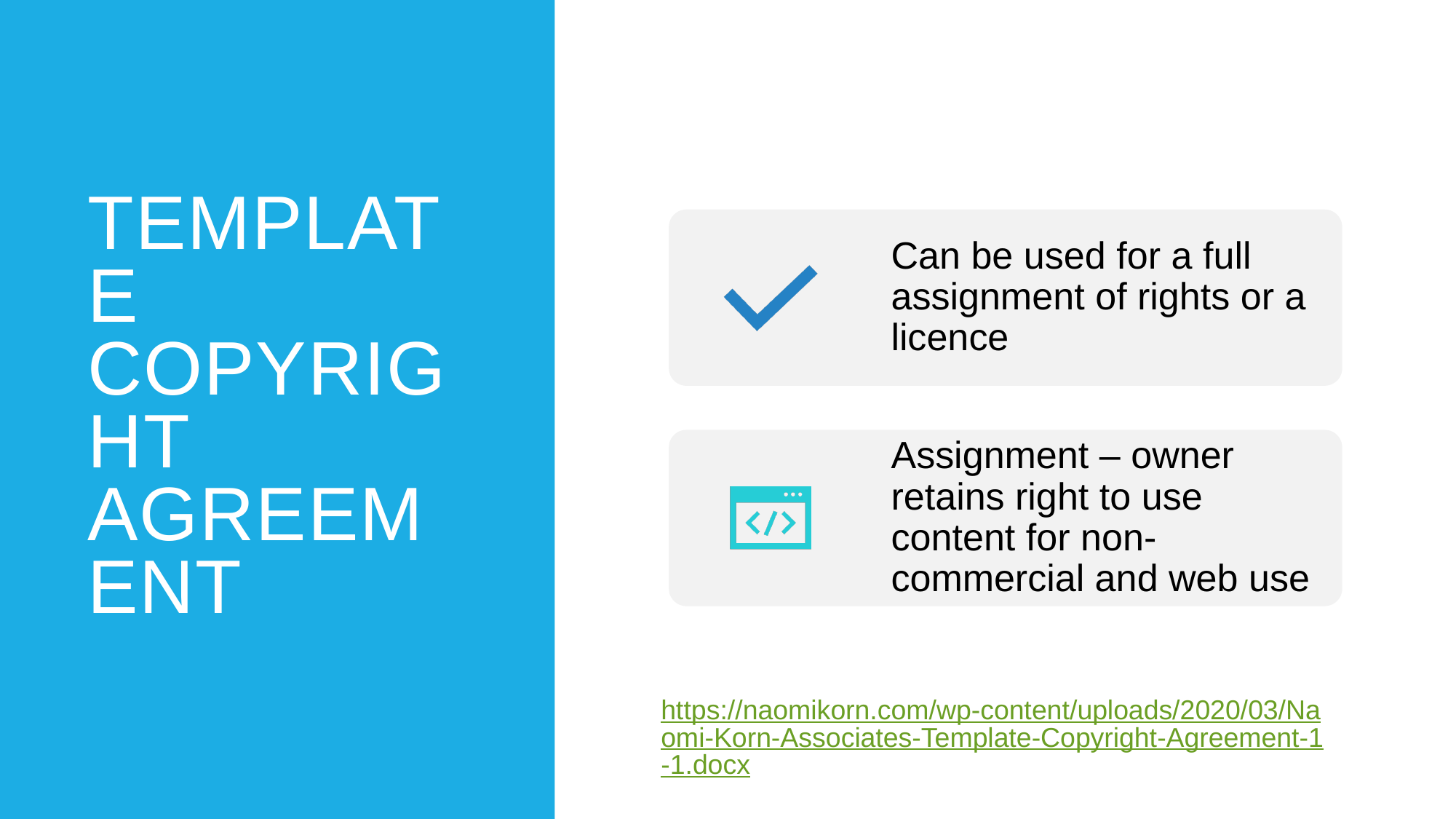

Template Copyright Agreement
Can be used for a full assignment of rights or a licence
Assignment – owner retains right to use content for non-commercial and web use
https://naomikorn.com/wp-content/uploads/2020/03/Naomi-Korn-Associates-Template-Copyright-Agreement-1-1.docx